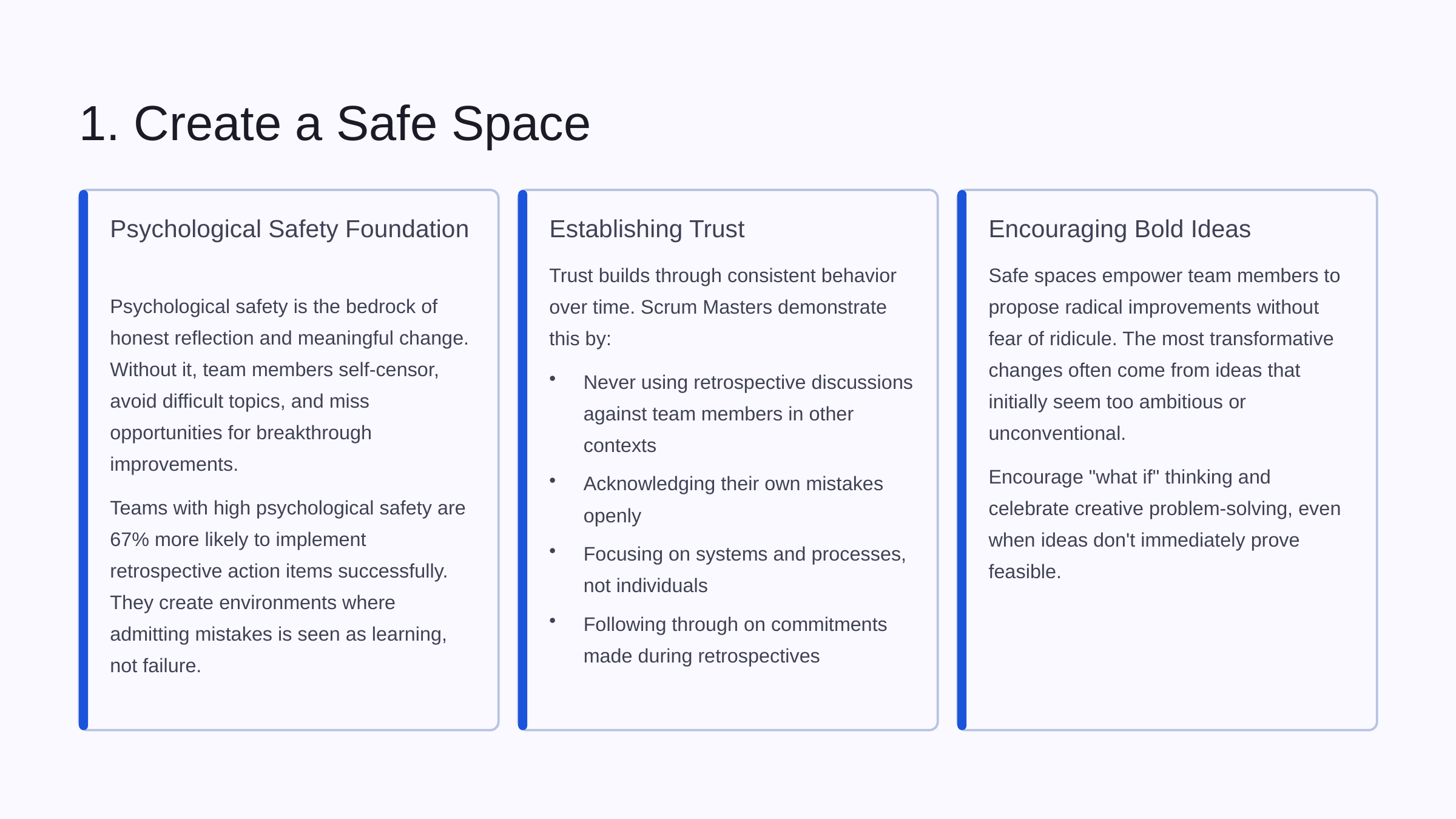

1. Create a Safe Space

Psychological Safety Foundation
Establishing Trust
Encouraging Bold Ideas
Trust builds through consistent behavior over time. Scrum Masters demonstrate this by:
Safe spaces empower team members to propose radical improvements without fear of ridicule. The most transformative changes often come from ideas that initially seem too ambitious or unconventional.
Psychological safety is the bedrock of honest reflection and meaningful change. Without it, team members self-censor, avoid difficult topics, and miss opportunities for breakthrough improvements.
Never using retrospective discussions against team members in other contexts
Encourage "what if" thinking and celebrate creative problem-solving, even when ideas don't immediately prove feasible.
Acknowledging their own mistakes openly
Teams with high psychological safety are 67% more likely to implement retrospective action items successfully. They create environments where admitting mistakes is seen as learning, not failure.
Focusing on systems and processes, not individuals
Following through on commitments made during retrospectives